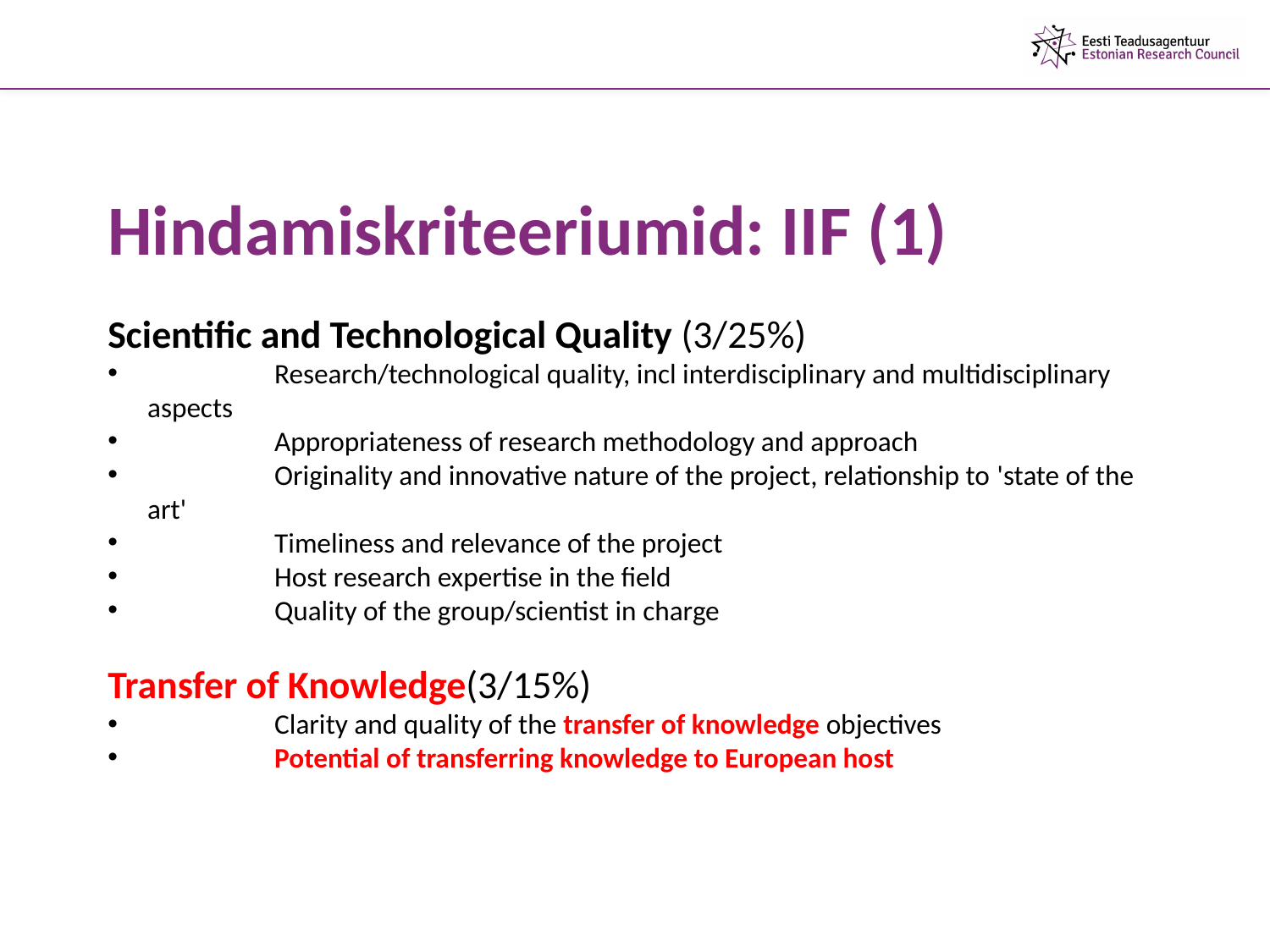

Hindamiskriteeriumid: IIF (1)
Scientific and Technological Quality (3/25%)
	Research/technological quality, incl interdisciplinary and multidisciplinary  aspects
	Appropriateness of research methodology and approach
	Originality and innovative nature of the project, relationship to 'state of the  art'
	Timeliness and relevance of the project
	Host research expertise in the field
	Quality of the group/scientist in charge

Transfer of Knowledge(3/15%)
	Clarity and quality of the transfer of knowledge objectives
	Potential of transferring knowledge to European host